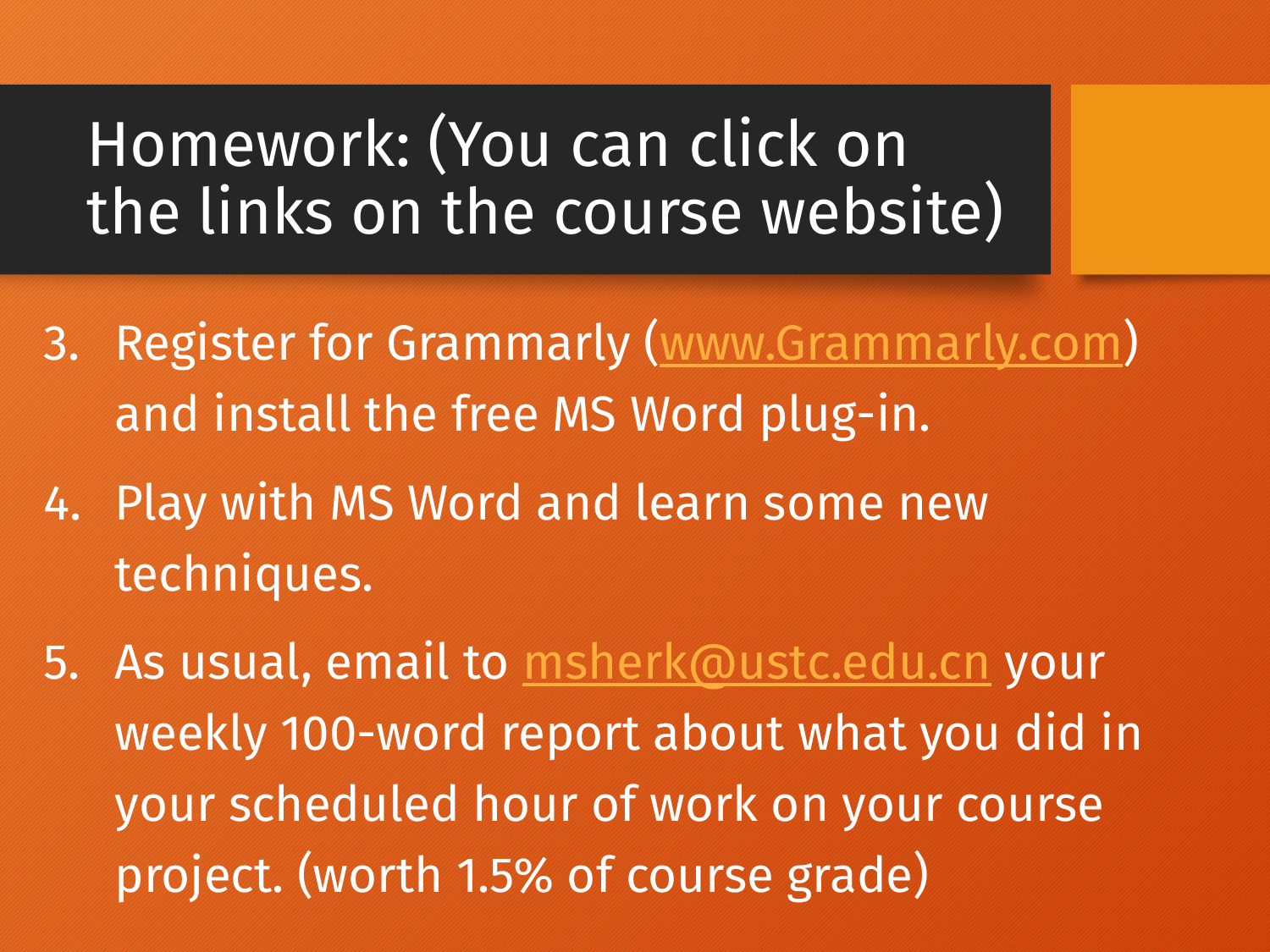

# Homework: (You can click on the links on the course website)
Register for Grammarly (www.Grammarly.com) and install the free MS Word plug-in.
Play with MS Word and learn some new techniques.
As usual, email to msherk@ustc.edu.cn your weekly 100-word report about what you did in your scheduled hour of work on your course project. (worth 1.5% of course grade)